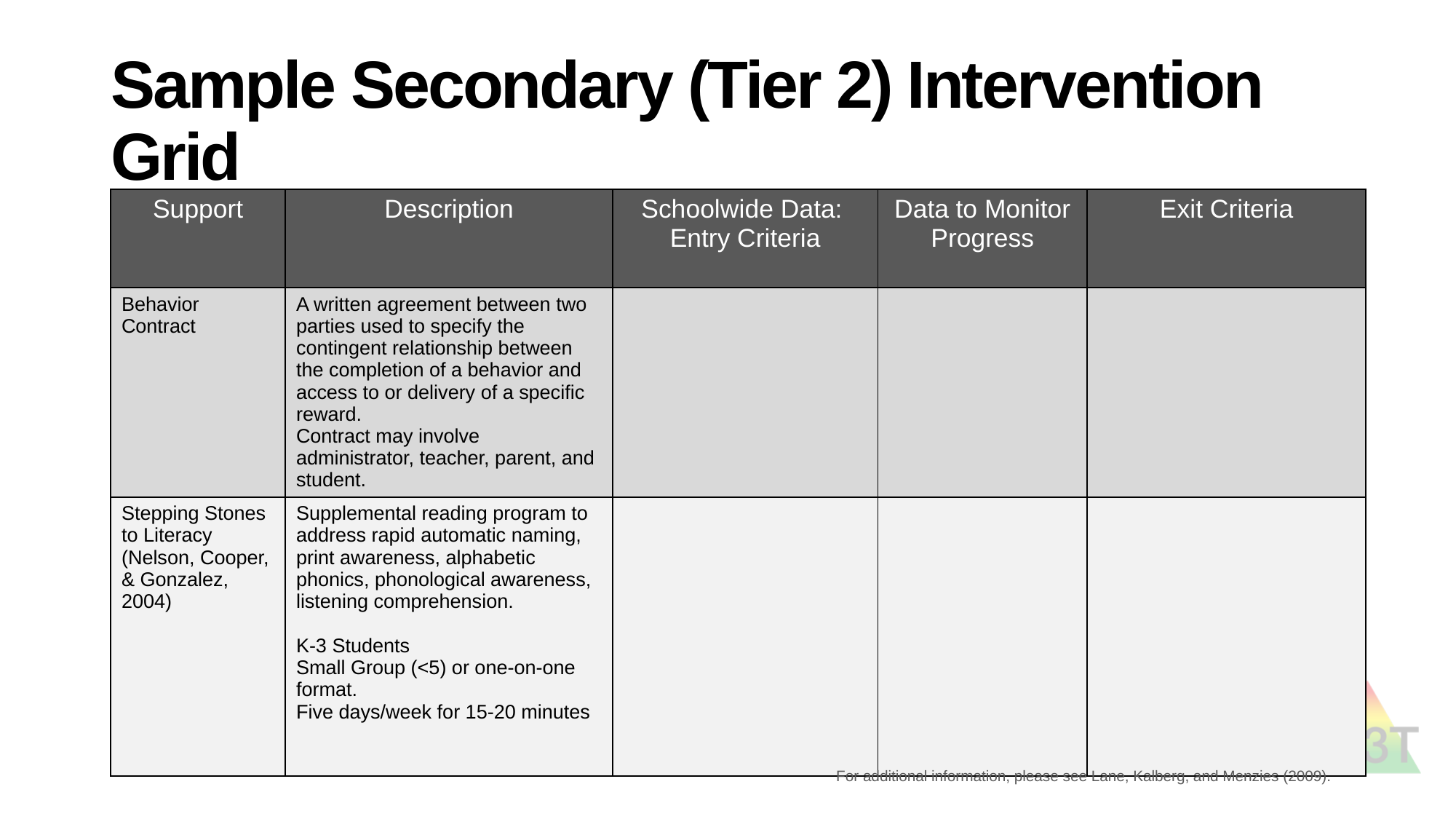

# Sample Secondary (Tier 2) Intervention Grid
| Support | Description | Schoolwide Data: Entry Criteria | Data to Monitor Progress | Exit Criteria |
| --- | --- | --- | --- | --- |
| Behavior Contract | A written agreement between two parties used to specify the contingent relationship between the completion of a behavior and access to or delivery of a specific reward. Contract may involve administrator, teacher, parent, and student. |  |  |  |
| Stepping Stones to Literacy (Nelson, Cooper, & Gonzalez, 2004) | Supplemental reading program to address rapid automatic naming, print awareness, alphabetic phonics, phonological awareness, listening comprehension. K-3 Students Small Group (<5) or one-on-one format. Five days/week for 15-20 minutes |  |  |  |
For additional information, please see Lane, Kalberg, and Menzies (2009).